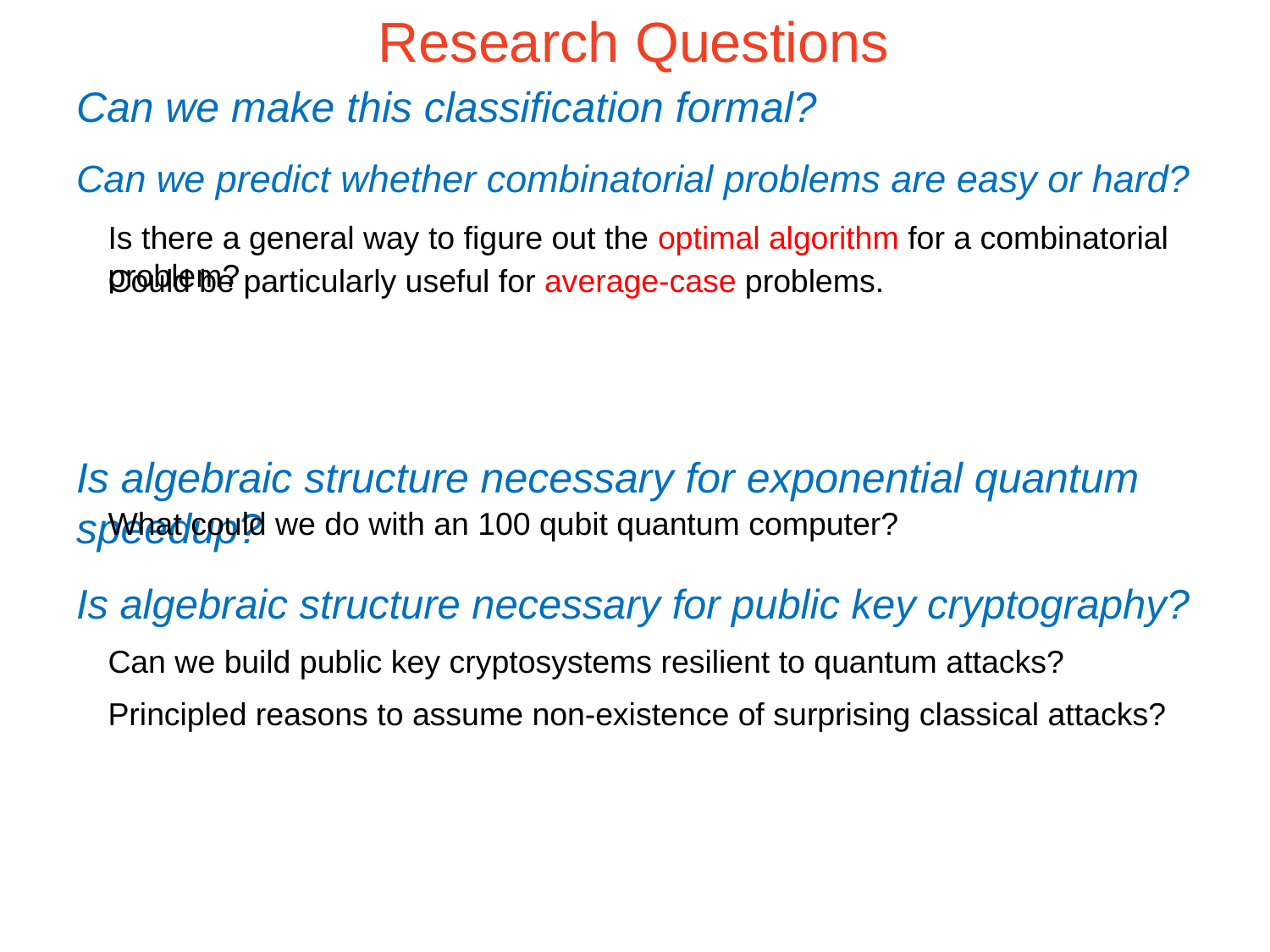

# Research Questions
Can we make this classification formal?
Can we predict whether combinatorial problems are easy or hard?
Is there a general way to figure out the optimal algorithm for a combinatorial problem?
Could be particularly useful for average-case problems.
Is algebraic structure necessary for exponential quantum speedup?
What could we do with an 100 qubit quantum computer?
Is algebraic structure necessary for public key cryptography?
Can we build public key cryptosystems resilient to quantum attacks?
Principled reasons to assume non-existence of surprising classical attacks?